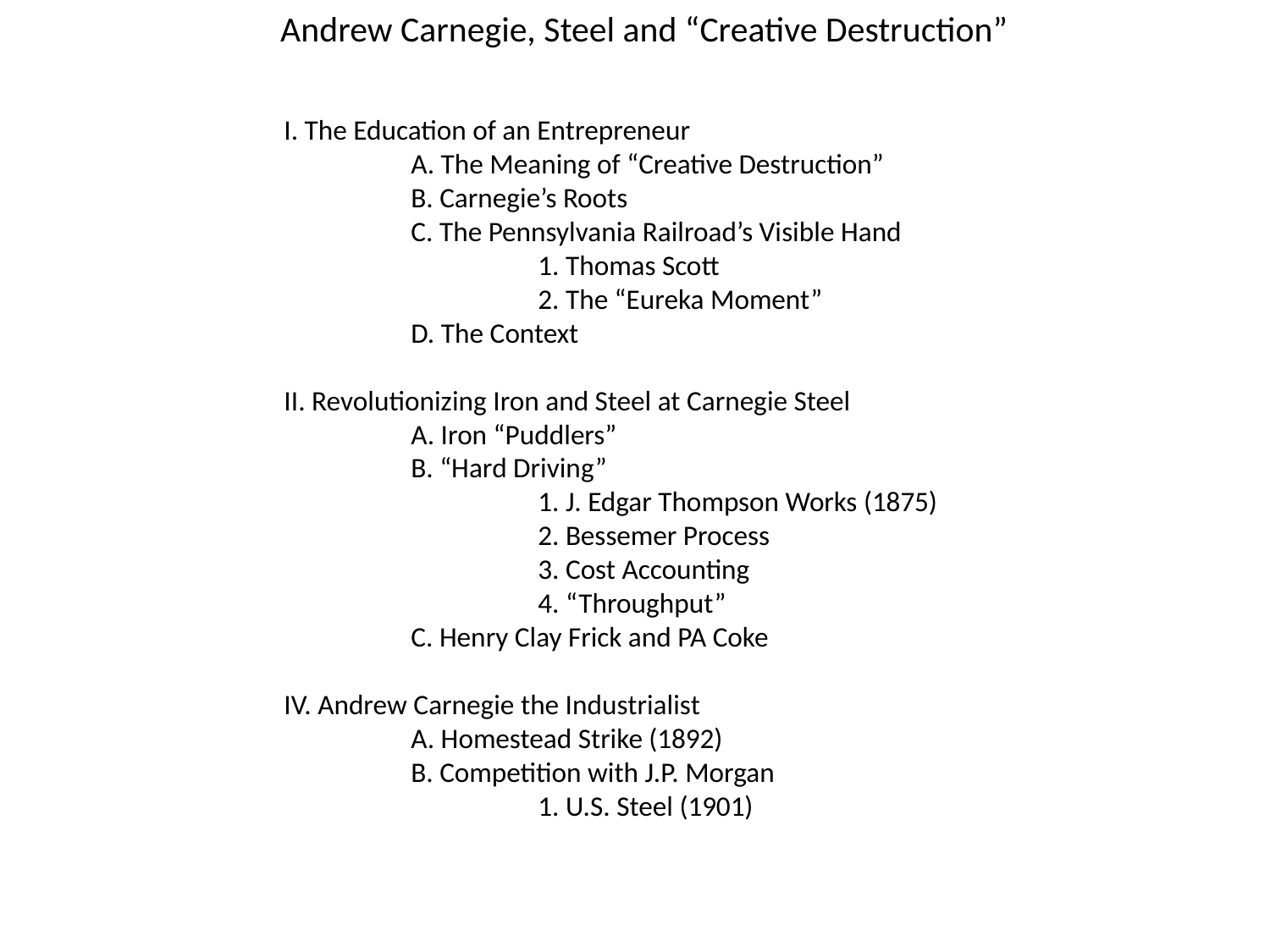

Andrew Carnegie, Steel and “Creative Destruction”
I. The Education of an Entrepreneur
	A. The Meaning of “Creative Destruction”
	B. Carnegie’s Roots
	C. The Pennsylvania Railroad’s Visible Hand
		1. Thomas Scott
		2. The “Eureka Moment”
	D. The Context

II. Revolutionizing Iron and Steel at Carnegie Steel
	A. Iron “Puddlers”
	B. “Hard Driving”
		1. J. Edgar Thompson Works (1875)
		2. Bessemer Process
		3. Cost Accounting
		4. “Throughput”
	C. Henry Clay Frick and PA Coke

IV. Andrew Carnegie the Industrialist
	A. Homestead Strike (1892)
	B. Competition with J.P. Morgan
		1. U.S. Steel (1901)